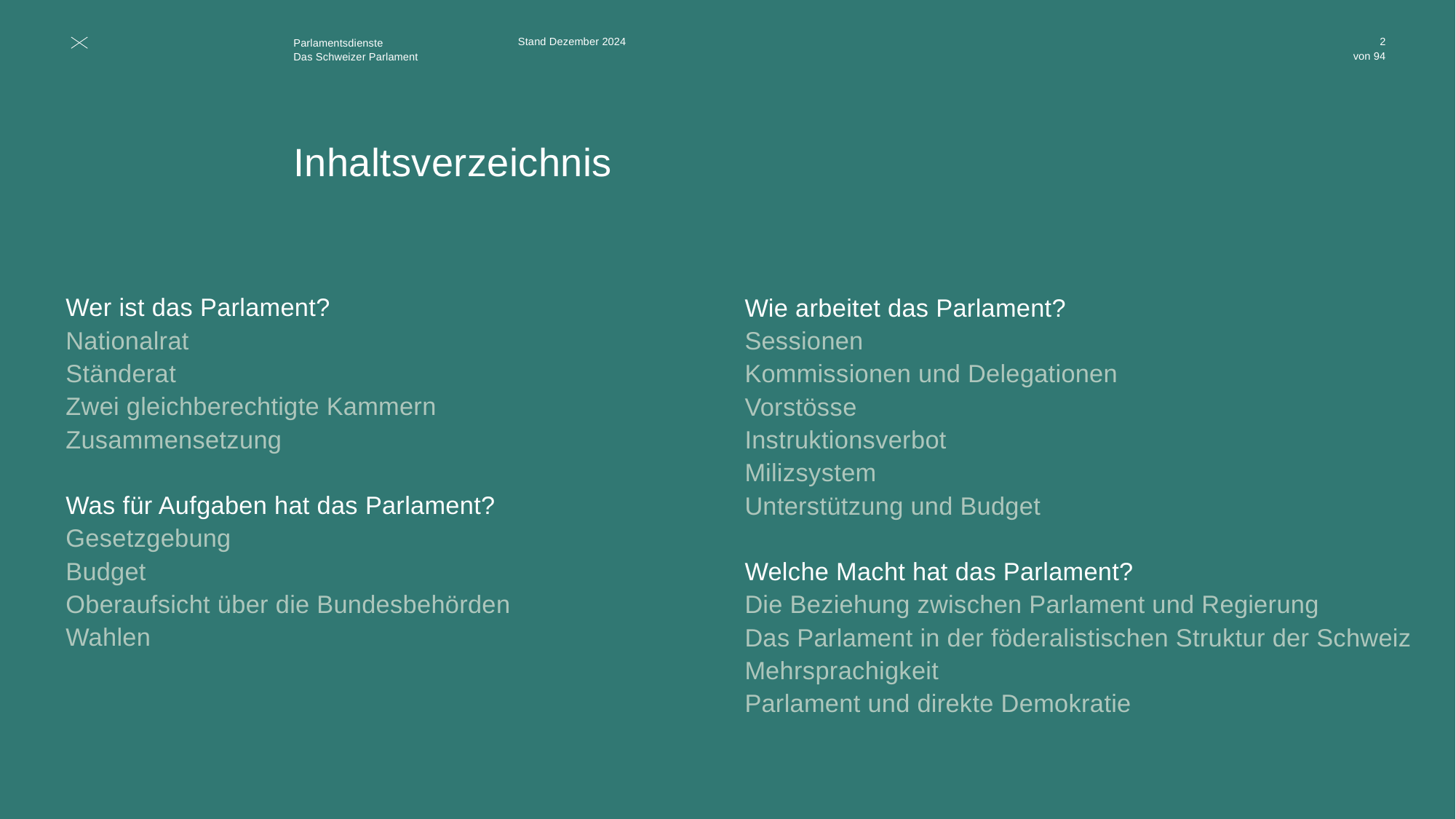

Stand Dezember 2024
2
# Inhaltsverzeichnis
Wer ist das Parlament?
Nationalrat
Ständerat
Zwei gleichberechtigte Kammern
Zusammensetzung

Was für Aufgaben hat das Parlament?
Gesetzgebung
Budget
Oberaufsicht über die Bundesbehörden
Wahlen
Wie arbeitet das Parlament?
Sessionen
Kommissionen und Delegationen
Vorstösse
Instruktionsverbot
Milizsystem
Unterstützung und Budget

Welche Macht hat das Parlament?
Die Beziehung zwischen Parlament und Regierung
Das Parlament in der föderalistischen Struktur der Schweiz
Mehrsprachigkeit
Parlament und direkte Demokratie